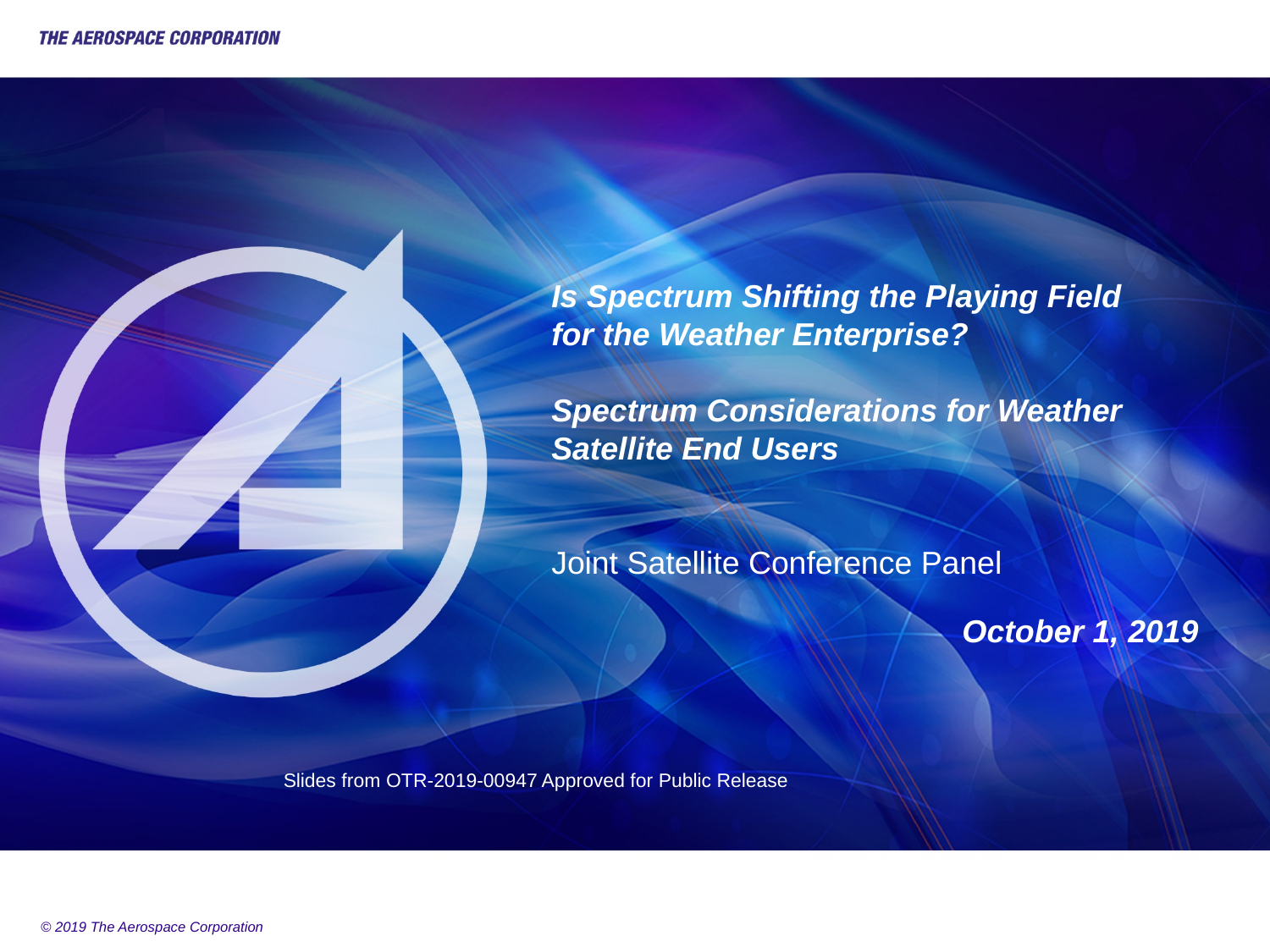

Is Spectrum Shifting the Playing Field
for the Weather Enterprise?

Spectrum Considerations for Weather
Satellite End Users

Joint Satellite Conference Panel
October 1, 2019
Slides from OTR-2019-00947 Approved for Public Release